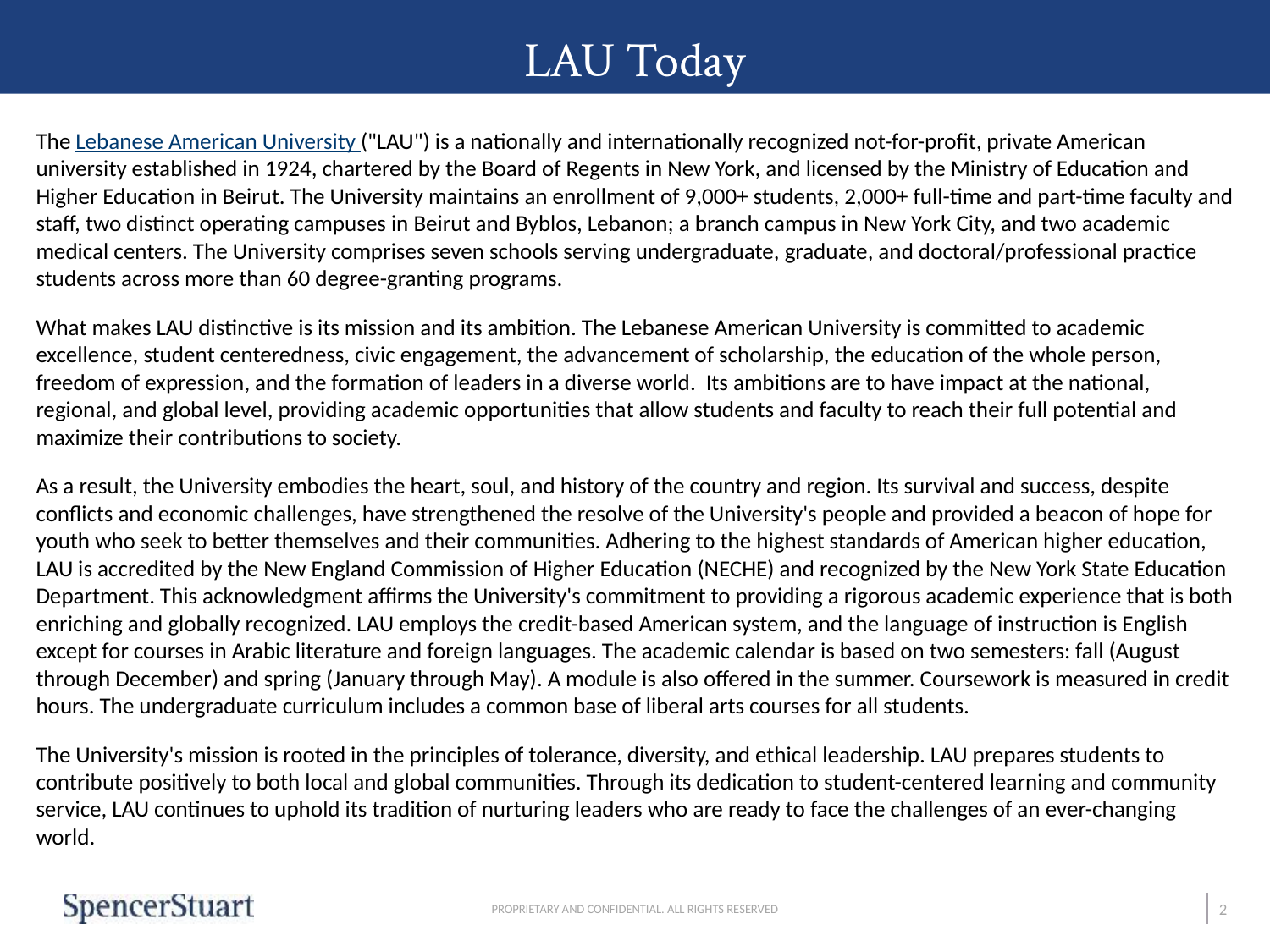

LAU Today
The Lebanese American University ("LAU") is a nationally and internationally recognized not-for-profit, private American university established in 1924, chartered by the Board of Regents in New York, and licensed by the Ministry of Education and Higher Education in Beirut. The University maintains an enrollment of 9,000+ students, 2,000+ full-time and part-time faculty and staff, two distinct operating campuses in Beirut and Byblos, Lebanon; a branch campus in New York City, and two academic medical centers. The University comprises seven schools serving undergraduate, graduate, and doctoral/professional practice students across more than 60 degree-granting programs.
What makes LAU distinctive is its mission and its ambition. The Lebanese American University is committed to academic excellence, student centeredness, civic engagement, the advancement of scholarship, the education of the whole person, freedom of expression, and the formation of leaders in a diverse world.  Its ambitions are to have impact at the national, regional, and global level, providing academic opportunities that allow students and faculty to reach their full potential and maximize their contributions to society.
As a result, the University embodies the heart, soul, and history of the country and region. Its survival and success, despite conflicts and economic challenges, have strengthened the resolve of the University's people and provided a beacon of hope for youth who seek to better themselves and their communities. Adhering to the highest standards of American higher education, LAU is accredited by the New England Commission of Higher Education (NECHE) and recognized by the New York State Education Department. This acknowledgment affirms the University's commitment to providing a rigorous academic experience that is both enriching and globally recognized. LAU employs the credit-based American system, and the language of instruction is English except for courses in Arabic literature and foreign languages. The academic calendar is based on two semesters: fall (August through December) and spring (January through May). A module is also offered in the summer. Coursework is measured in credit hours. The undergraduate curriculum includes a common base of liberal arts courses for all students.
The University's mission is rooted in the principles of tolerance, diversity, and ethical leadership. LAU prepares students to contribute positively to both local and global communities. Through its dedication to student-centered learning and community service, LAU continues to uphold its tradition of nurturing leaders who are ready to face the challenges of an ever-changing world.